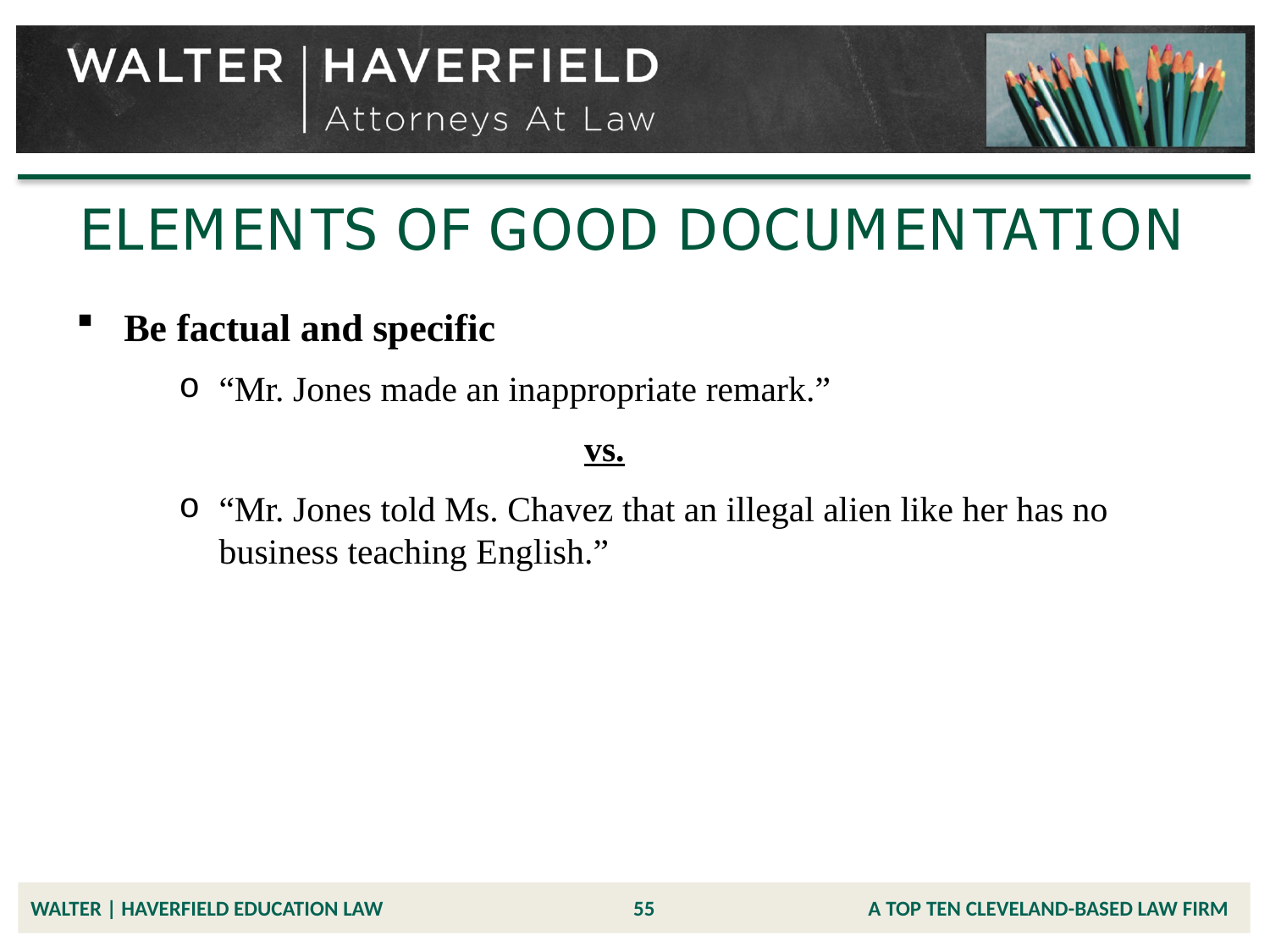

# ELEMENTS OF GOOD DOCUMENTATION
Be factual and specific
“Mr. Jones made an inappropriate remark.”
			vs.
“Mr. Jones told Ms. Chavez that an illegal alien like her has no business teaching English.”